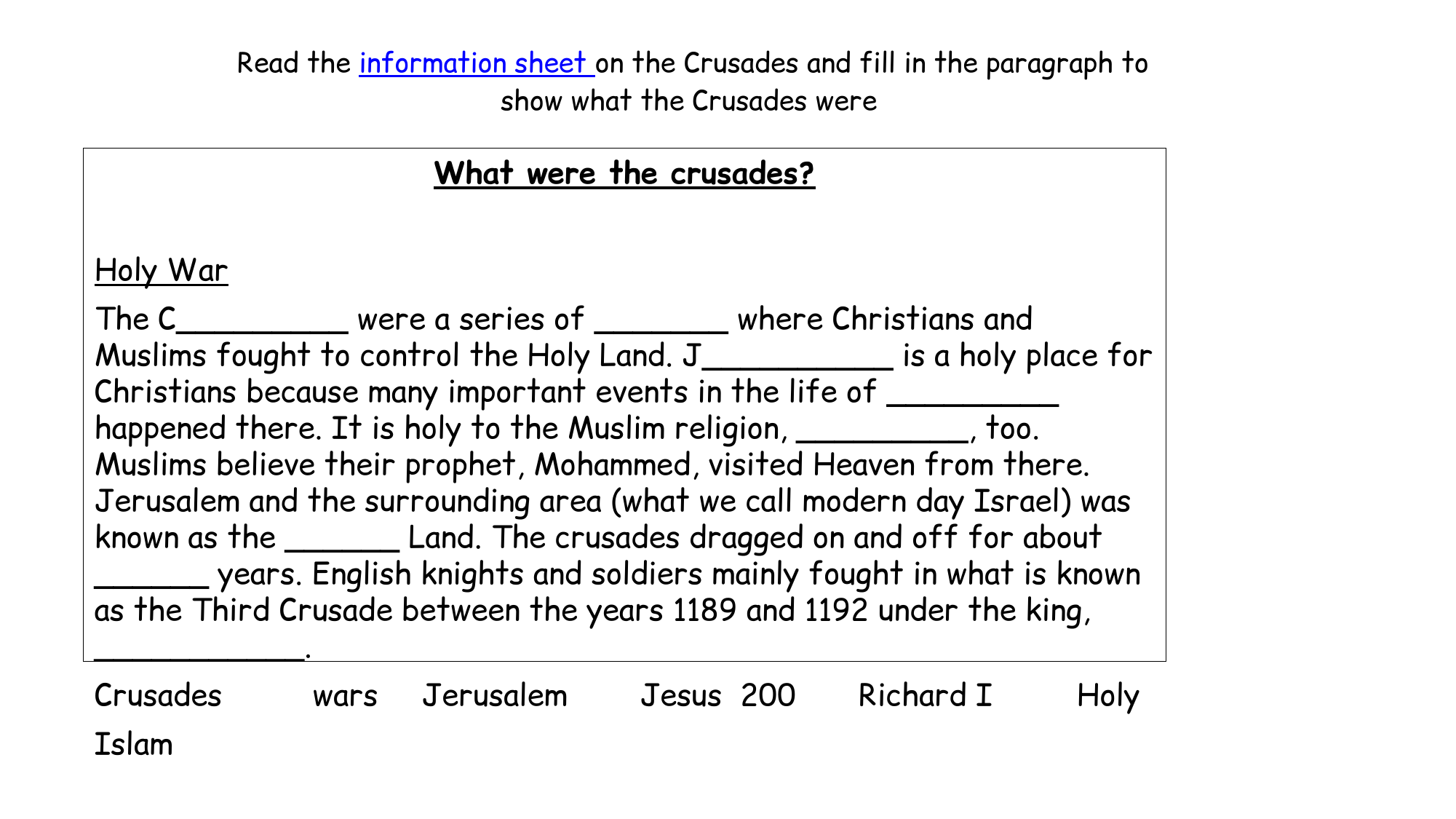

Read the information sheet on the Crusades and fill in the paragraph to show what the Crusades were
What were the crusades?

Holy War
The C_________ were a series of _______ where Christians and Muslims fought to control the Holy Land. J__________ is a holy place for Christians because many important events in the life of _________ happened there. It is holy to the Muslim religion, _________, too. Muslims believe their prophet, Mohammed, visited Heaven from there. Jerusalem and the surrounding area (what we call modern day Israel) was known as the ______ Land. The crusades dragged on and off for about ______ years. English knights and soldiers mainly fought in what is known as the Third Crusade between the years 1189 and 1192 under the king, ___________.
Crusades	wars	Jerusalem	Jesus  200	Richard I	Holy
Islam